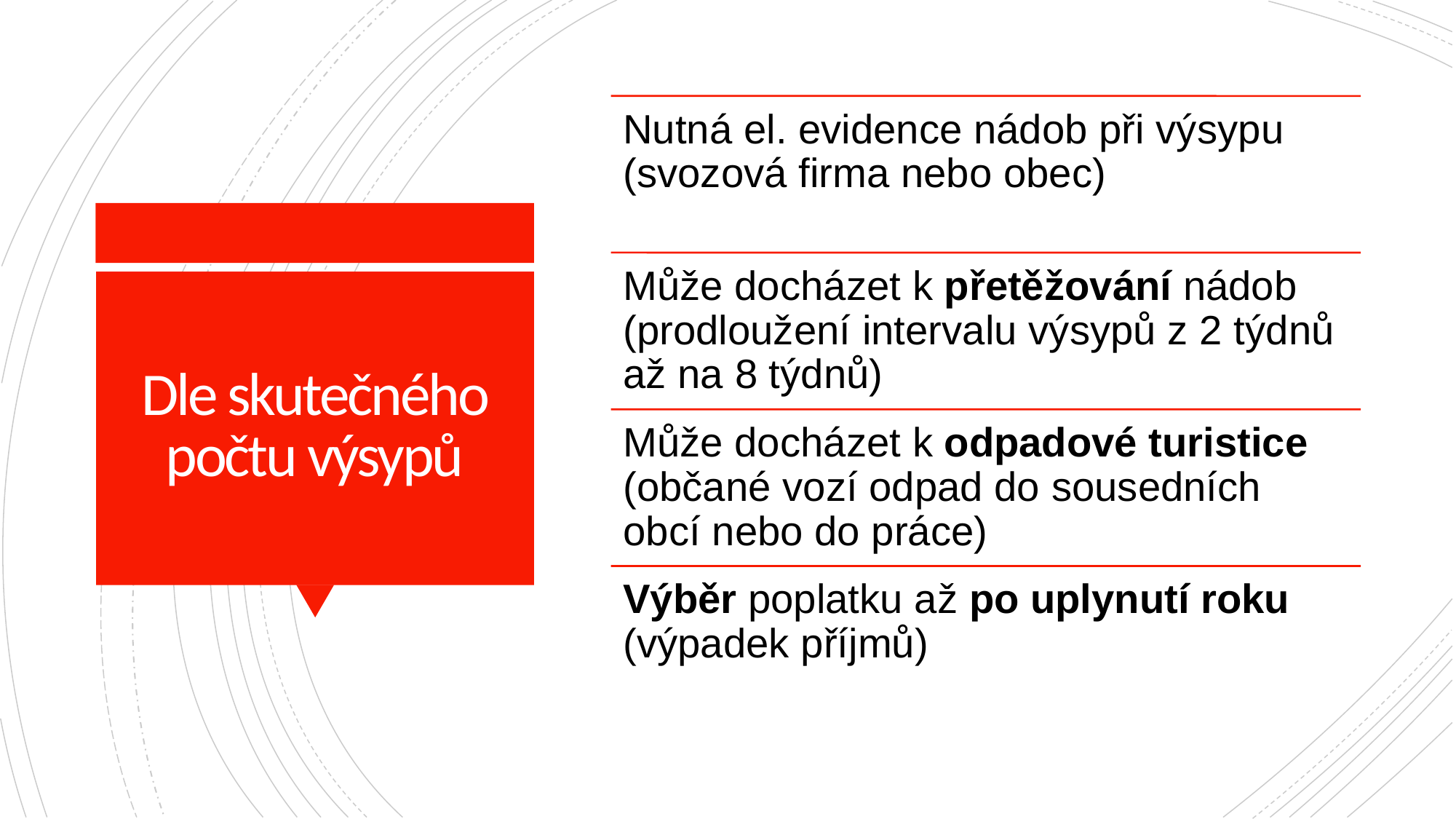

Nutná el. evidence nádob při výsypu (svozová firma nebo obec)
Může docházet k přetěžování nádob (prodloužení intervalu výsypů z 2 týdnů až na 8 týdnů)
Může docházet k odpadové turistice (občané vozí odpad do sousedních obcí nebo do práce)
Výběr poplatku až po uplynutí roku (výpadek příjmů)
# Dle skutečného počtu výsypů